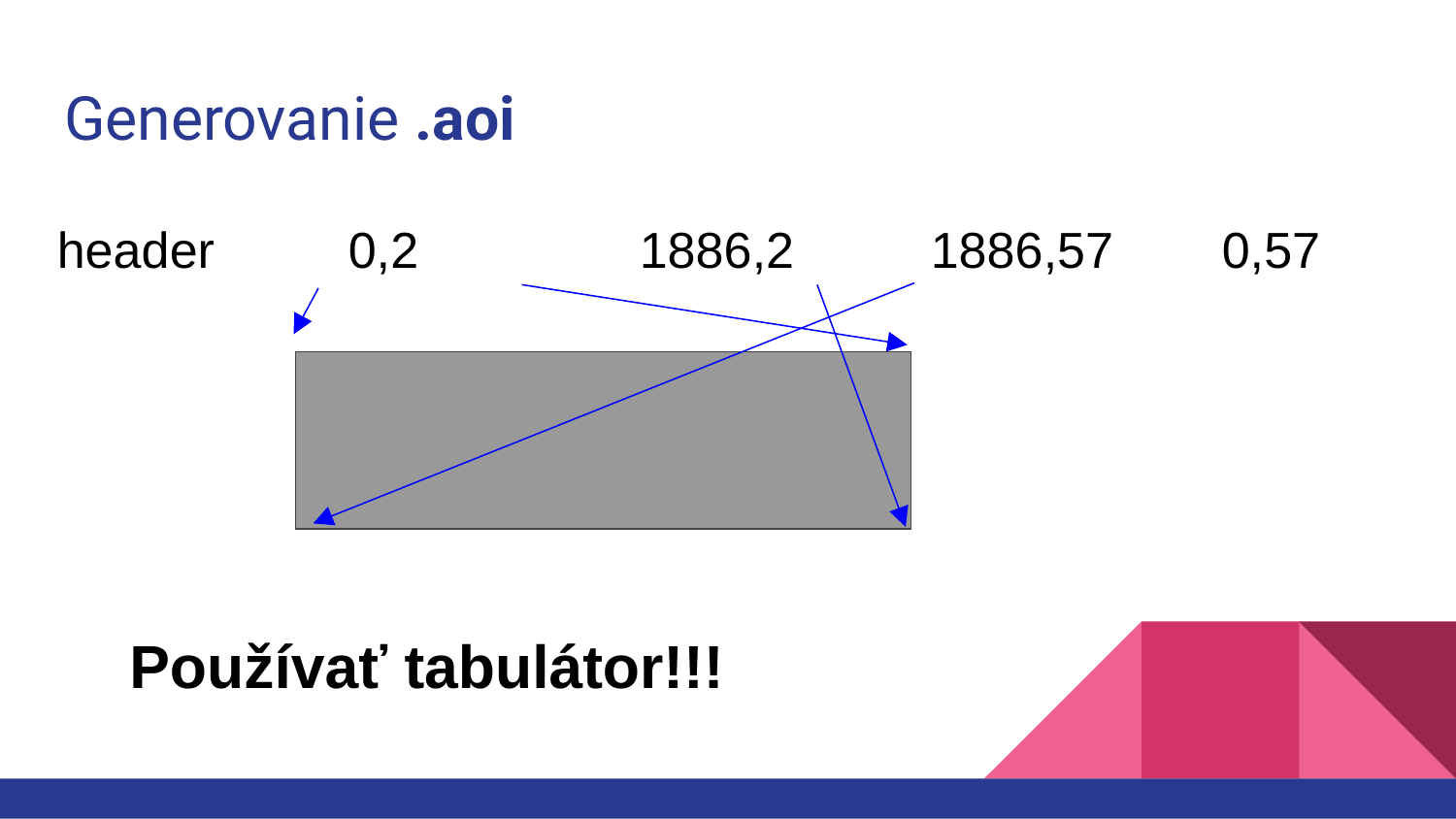

# Generovanie .aoi

header	0,2		1886,2	1886,57	0,57

Používať tabulátor!!!